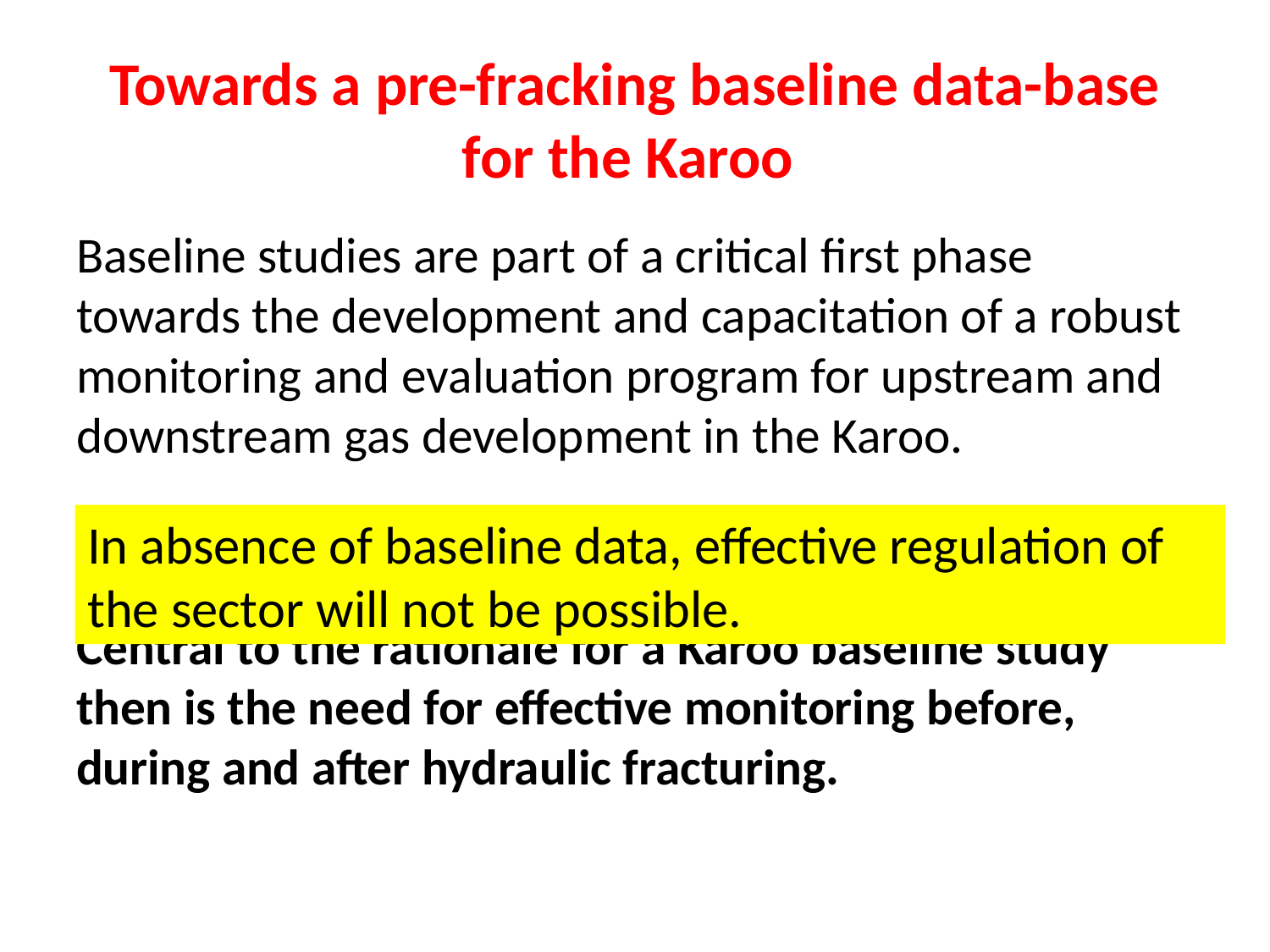

# Towards a pre-fracking baseline data-base for the Karoo
Baseline studies are part of a critical first phase towards the development and capacitation of a robust monitoring and evaluation program for upstream and downstream gas development in the Karoo.

Central to the rationale for a Karoo baseline study then is the need for effective monitoring before, during and after hydraulic fracturing.
In absence of baseline data, effective regulation of the sector will not be possible.